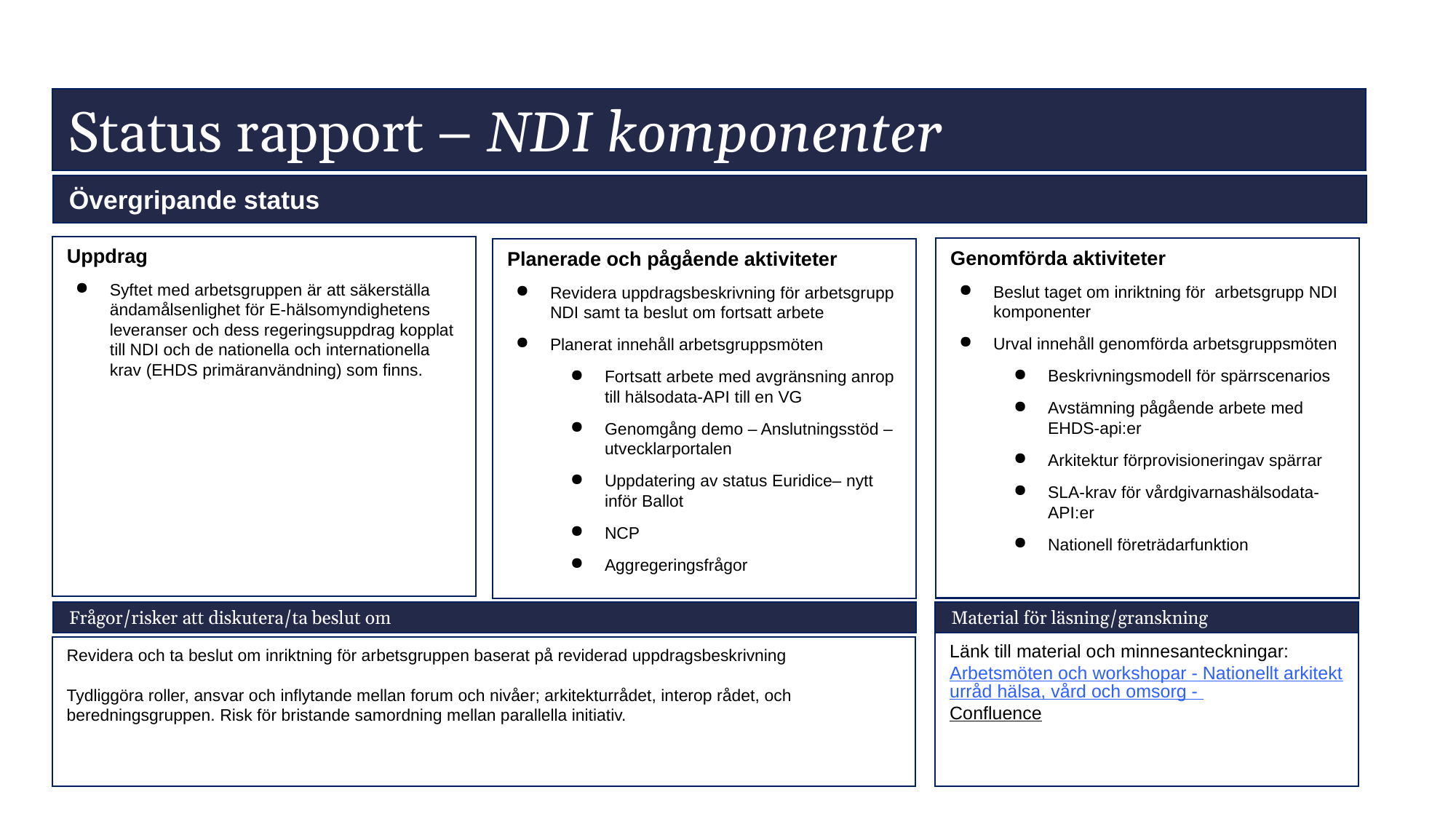

Status rapport – NDI komponenter
Övergripande status
Uppdrag
Syftet med arbetsgruppen är att säkerställa ändamålsenlighet för E-hälsomyndighetens leveranser och dess regeringsuppdrag kopplat till NDI och de nationella och internationella krav (EHDS primäranvändning) som finns.

Genomförda aktiviteter
Beslut taget om inriktning för  arbetsgrupp NDI komponenter
Urval innehåll genomförda arbetsgruppsmöten
Beskrivningsmodell för spärrscenarios
Avstämning pågående arbete med EHDS-api:er
Arkitektur förprovisioneringav spärrar
SLA-krav för vårdgivarnashälsodata-API:er
Nationell företrädarfunktion

Planerade och pågående aktiviteter
Revidera uppdragsbeskrivning för arbetsgrupp NDI samt ta beslut om fortsatt arbete
Planerat innehåll arbetsgruppsmöten
Fortsatt arbete med avgränsning anrop till hälsodata-API till en VG
Genomgång demo – Anslutningsstöd – utvecklarportalen
Uppdatering av status Euridice– nytt inför Ballot
NCP
Aggregeringsfrågor

Frågor/risker att diskutera/ta beslut om
Material för läsning/granskning
Länk till material och minnesanteckningar:
Arbetsmöten och workshopar - Nationellt arkitekturråd hälsa, vård och omsorg - Confluence

Revidera och ta beslut om inriktning för arbetsgruppen baserat på reviderad uppdragsbeskrivning

Tydliggöra roller, ansvar och inflytande mellan forum och nivåer; arkitekturrådet, interop rådet, och beredningsgruppen. Risk för bristande samordning mellan parallella initiativ.